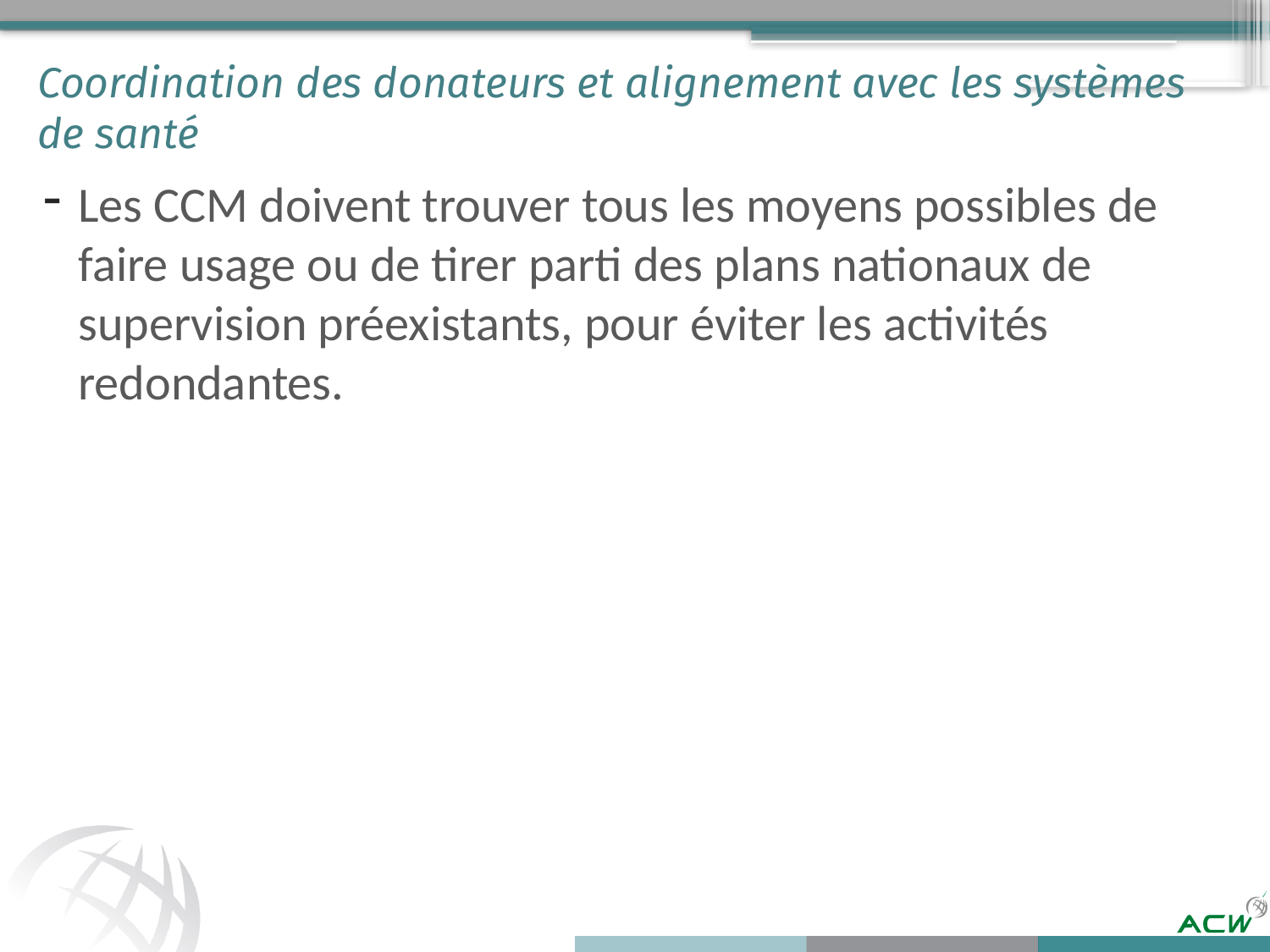

# Coordination des donateurs et alignement avec les systèmes de santé
Les CCM doivent trouver tous les moyens possibles de faire usage ou de tirer parti des plans nationaux de supervision préexistants, pour éviter les activités redondantes.